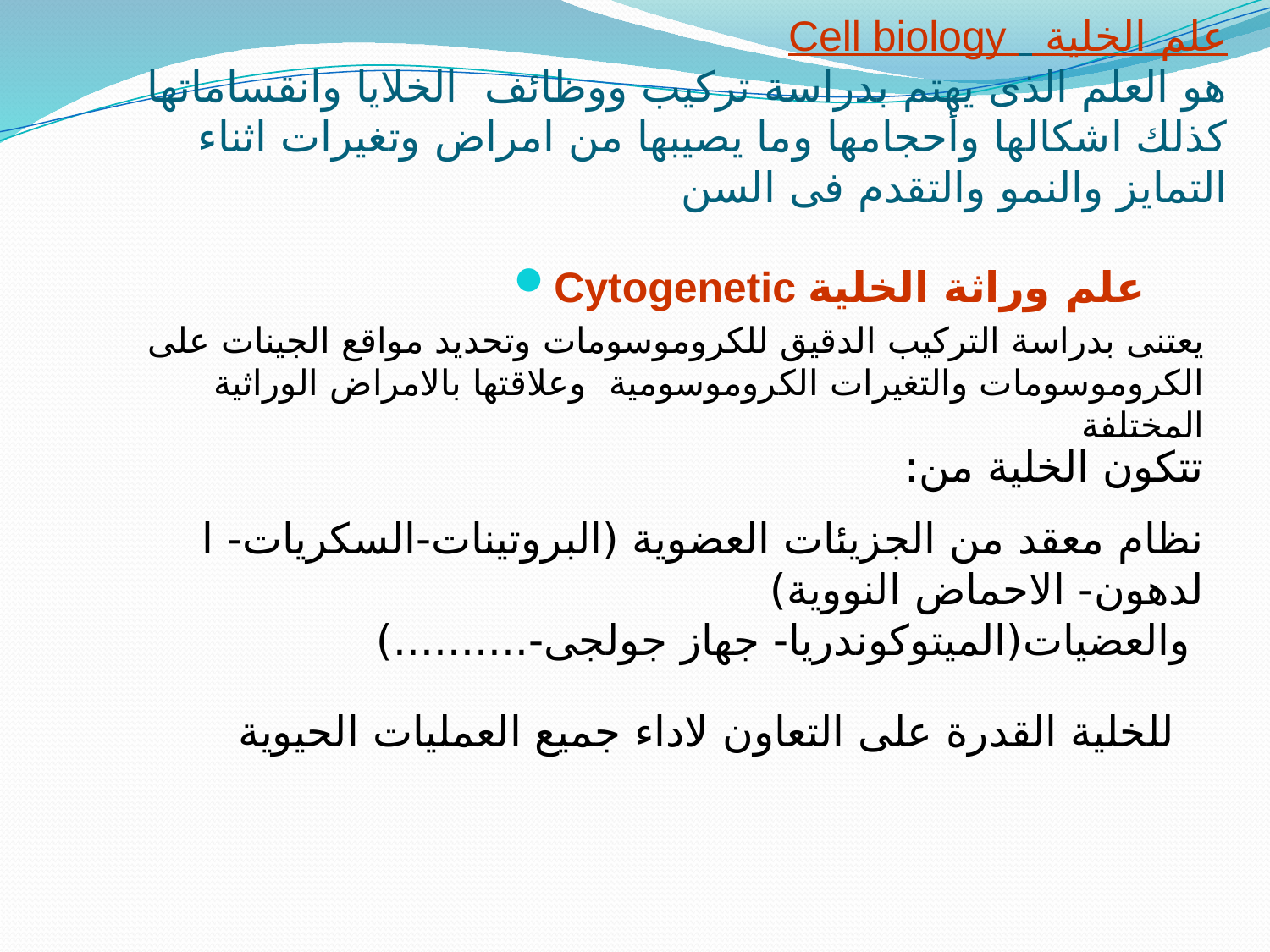

# Cell biology علم الخلية هو العلم الذى يهتم بدراسة تركيب ووظائف  الخلايا وانقساماتها كذلك اشكالها وأحجامها وما يصيبها من امراض وتغيرات اثناء التمايز والنمو والتقدم فى السن
Cytogenetic علم وراثة الخلية
يعتنى بدراسة التركيب الدقيق للكروموسومات وتحديد مواقع الجينات على الكروموسومات والتغيرات الكروموسومية  وعلاقتها بالامراض الوراثية المختلفة
تتكون الخلية من:

نظام معقد من الجزيئات العضوية (البروتينات-السكريات- ا لدهون- الاحماض النووية)
 والعضيات(الميتوكوندريا- جهاز جولجى-..........)
 للخلية القدرة على التعاون لاداء جميع العمليات الحيوية